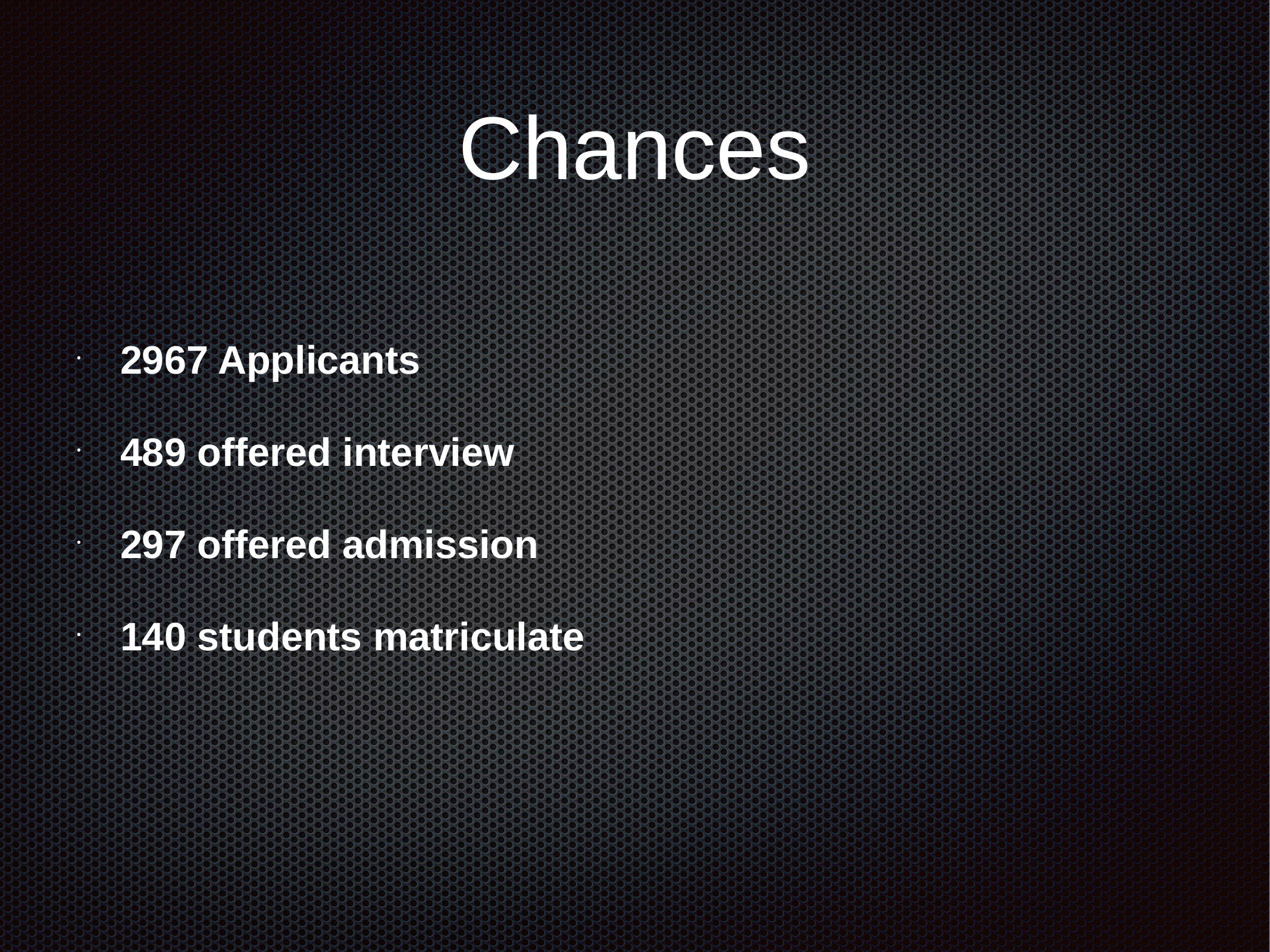

# Chances
2967 Applicants
489 offered interview
297 offered admission
140 students matriculate